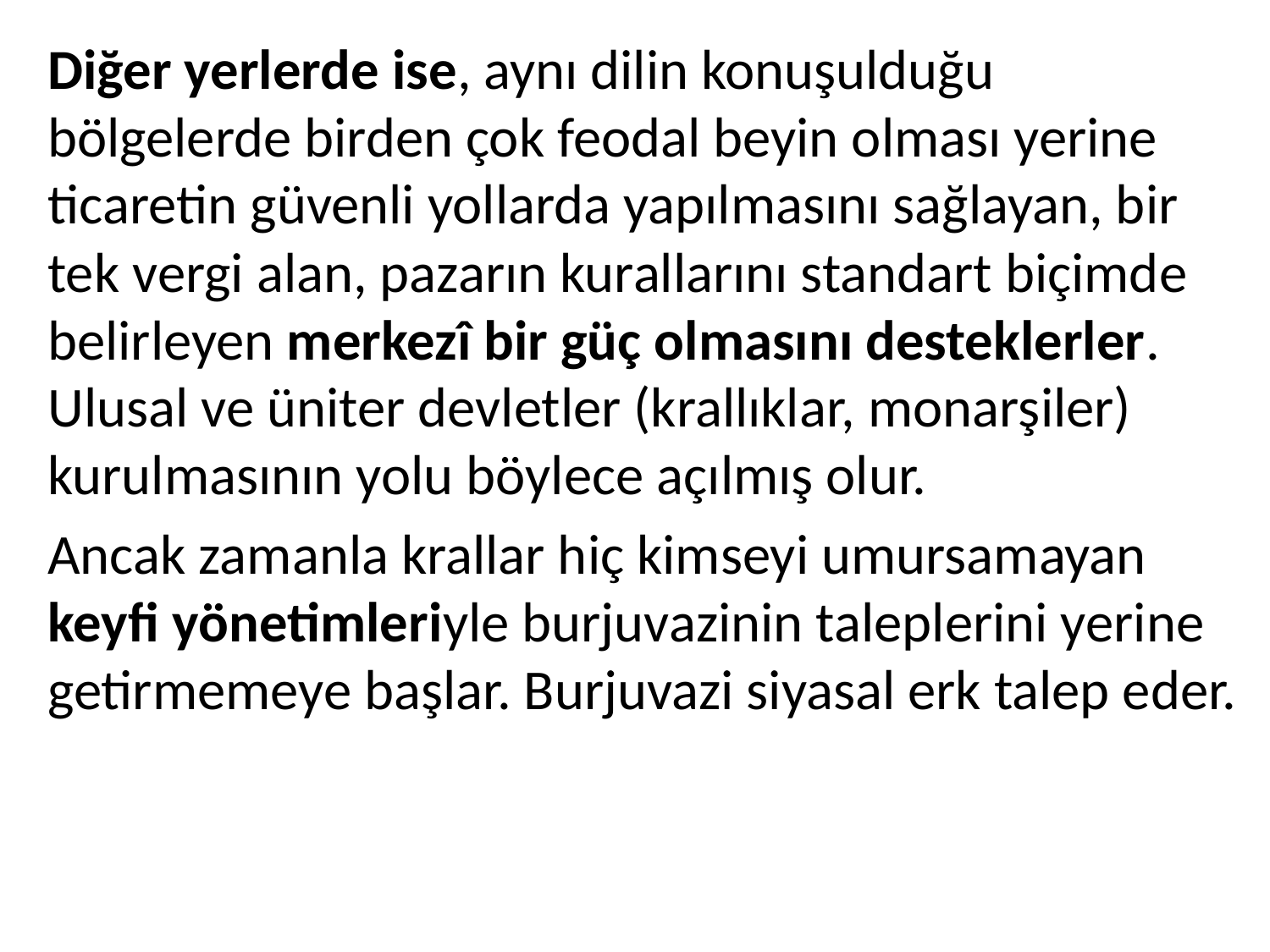

Diğer yerlerde ise, aynı dilin konuşulduğu bölgelerde birden çok feodal beyin olması yerine ticaretin güvenli yollarda yapılmasını sağlayan, bir tek vergi alan, pazarın kurallarını standart biçimde belirleyen merkezî bir güç olmasını desteklerler. Ulusal ve üniter devletler (krallıklar, monarşiler) kurulmasının yolu böylece açılmış olur.
Ancak zamanla krallar hiç kimseyi umursamayan keyfi yönetimleriyle burjuvazinin taleplerini yerine getirmemeye başlar. Burjuvazi siyasal erk talep eder.